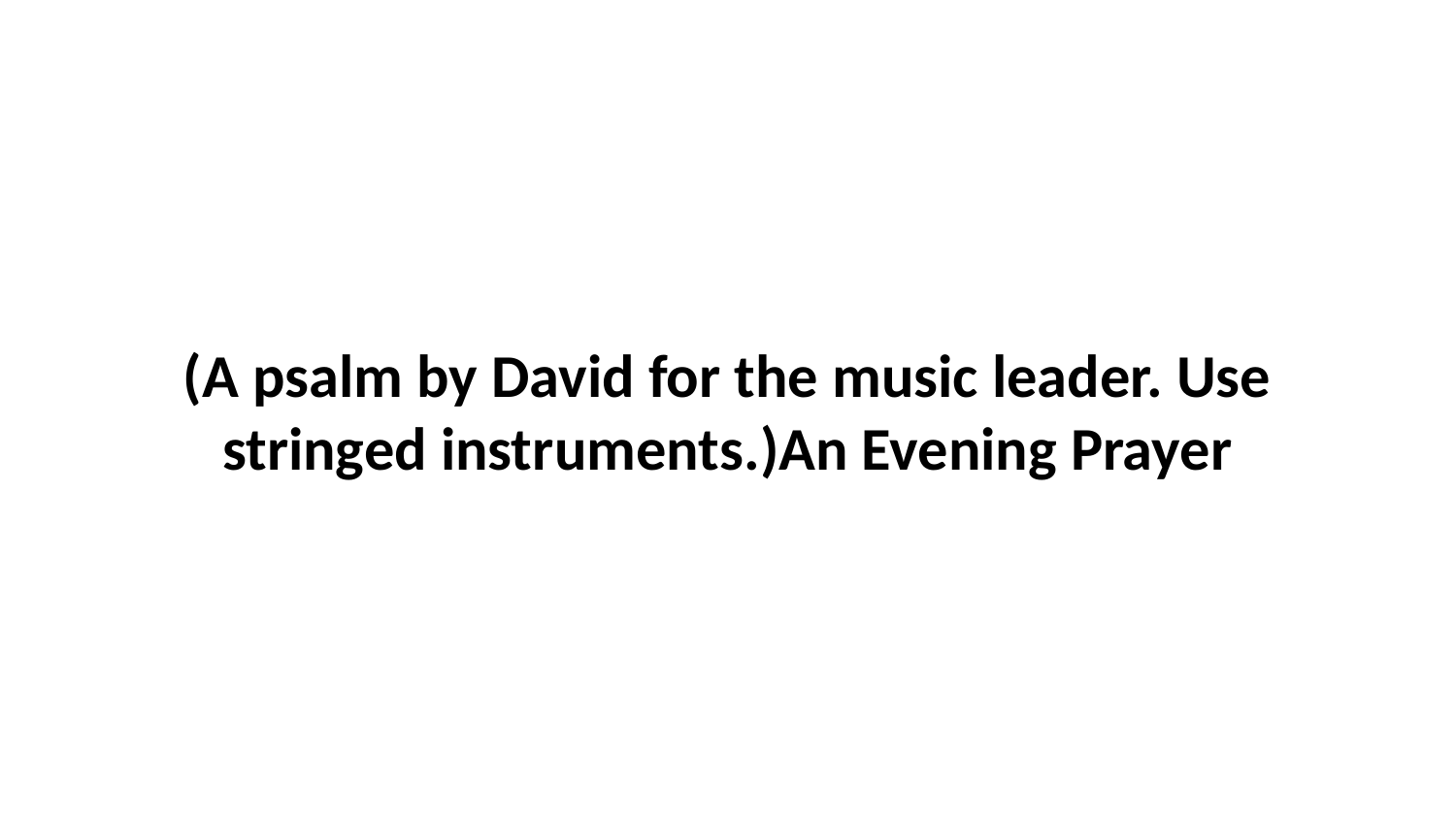

(A psalm by David for the music leader. Use stringed instruments.)An Evening Prayer